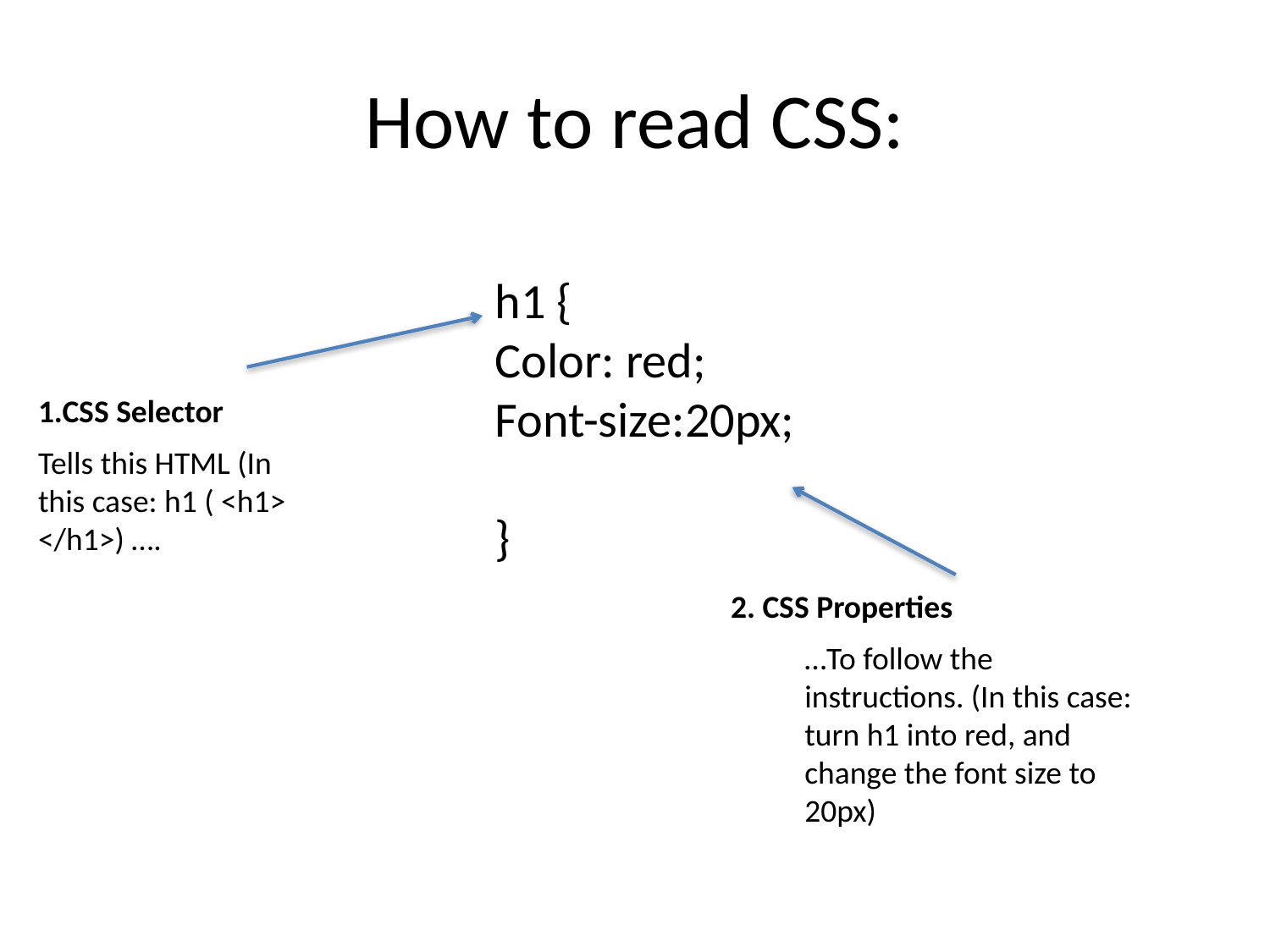

# How to read CSS:
h1 {
Color: red;
Font-size:20px;

}
1.CSS Selector
Tells this HTML (In this case: h1 ( <h1>  </h1>) ….
2. CSS Properties
…To follow the instructions. (In this case: turn h1 into red, and change the font size to 20px)